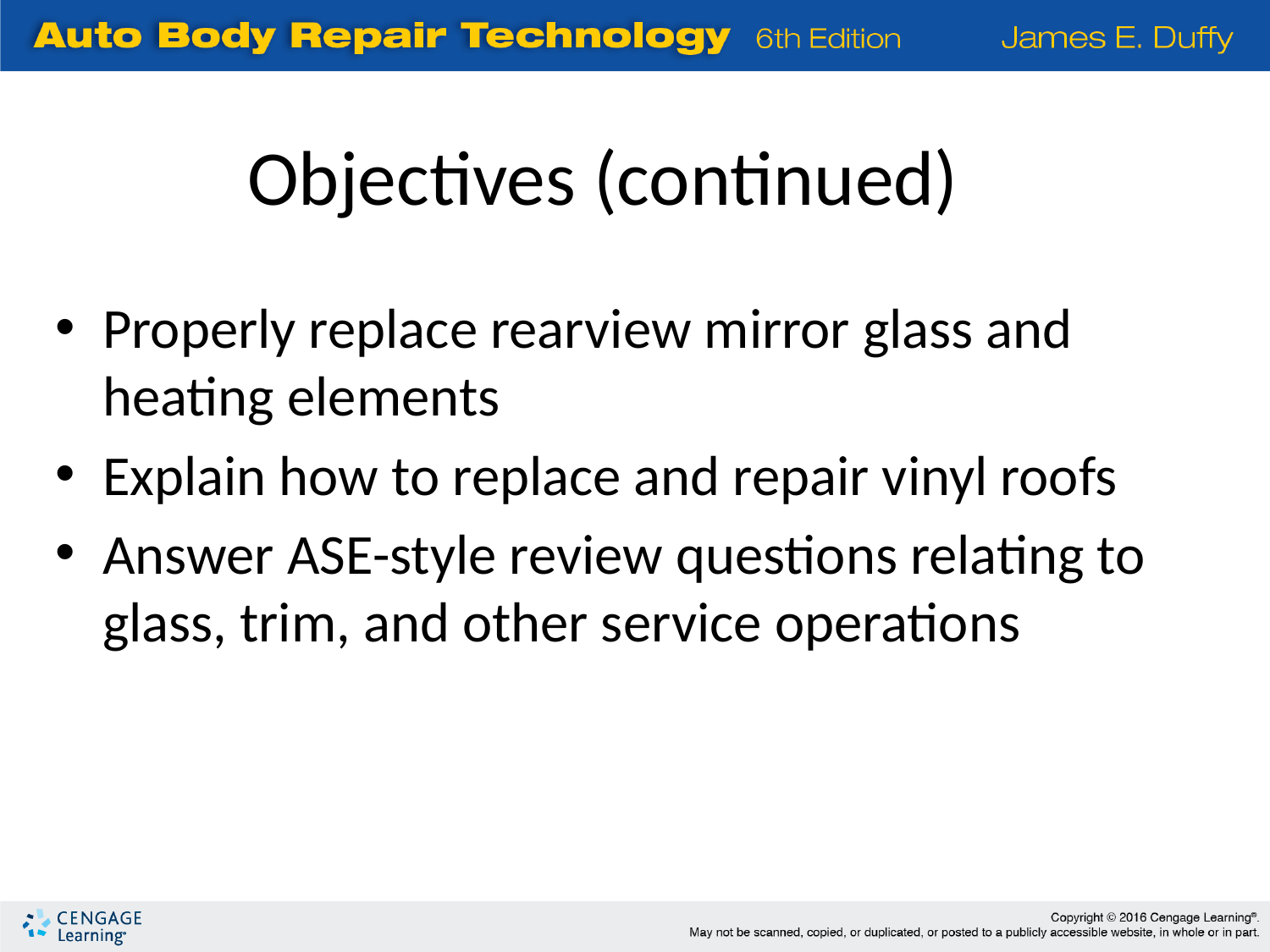

Objectives (continued)
Properly replace rearview mirror glass and heating elements
Explain how to replace and repair vinyl roofs
Answer ASE-style review questions relating to glass, trim, and other service operations